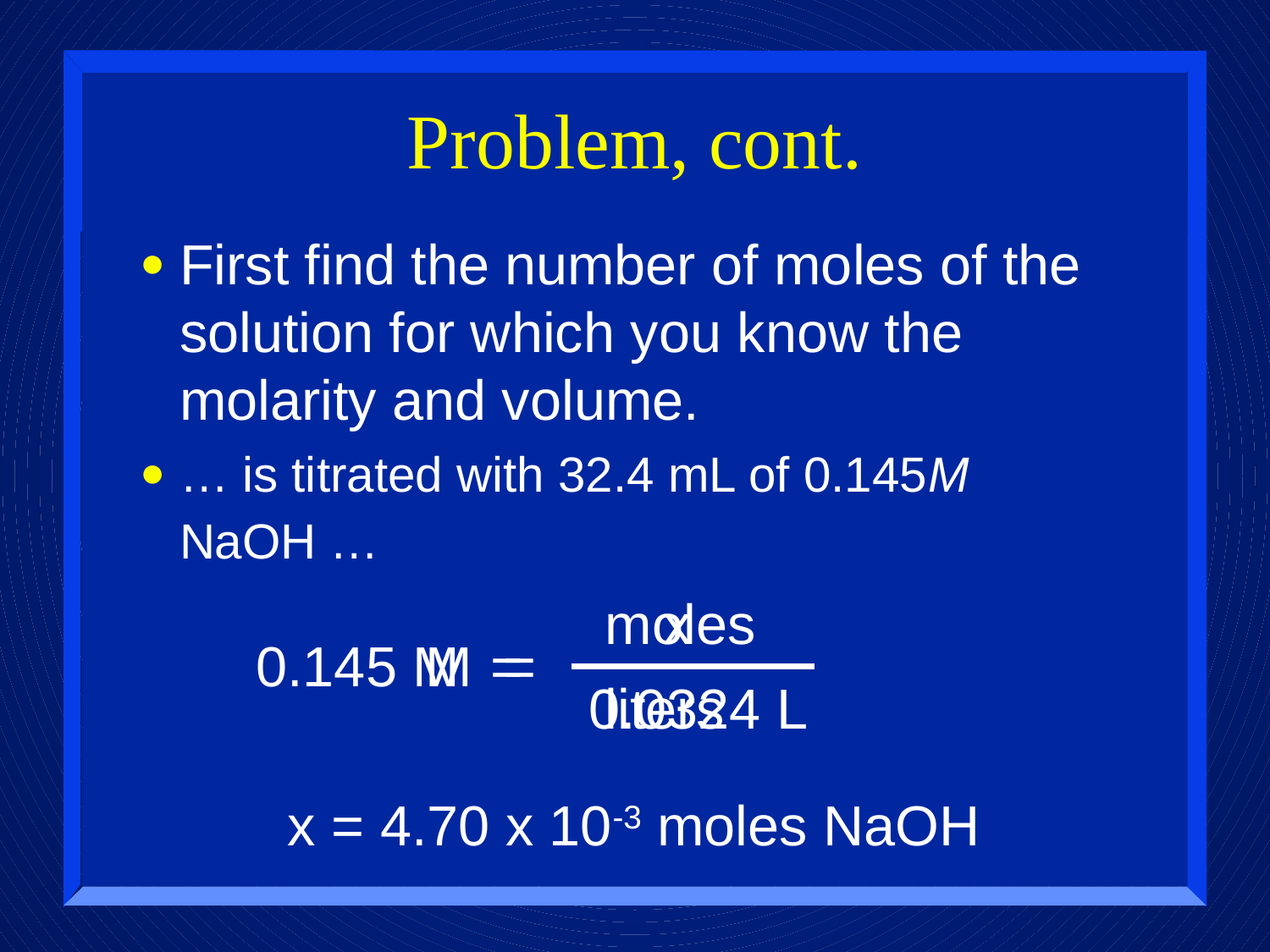

# Problem, cont.
First find the number of moles of the solution for which you know the molarity and volume.
… is titrated with 32.4 mL of 0.145M NaOH …

x
moles
0.145 M  =
M  =
0.0324 L
liters
x = 4.70 x 10-3 moles NaOH